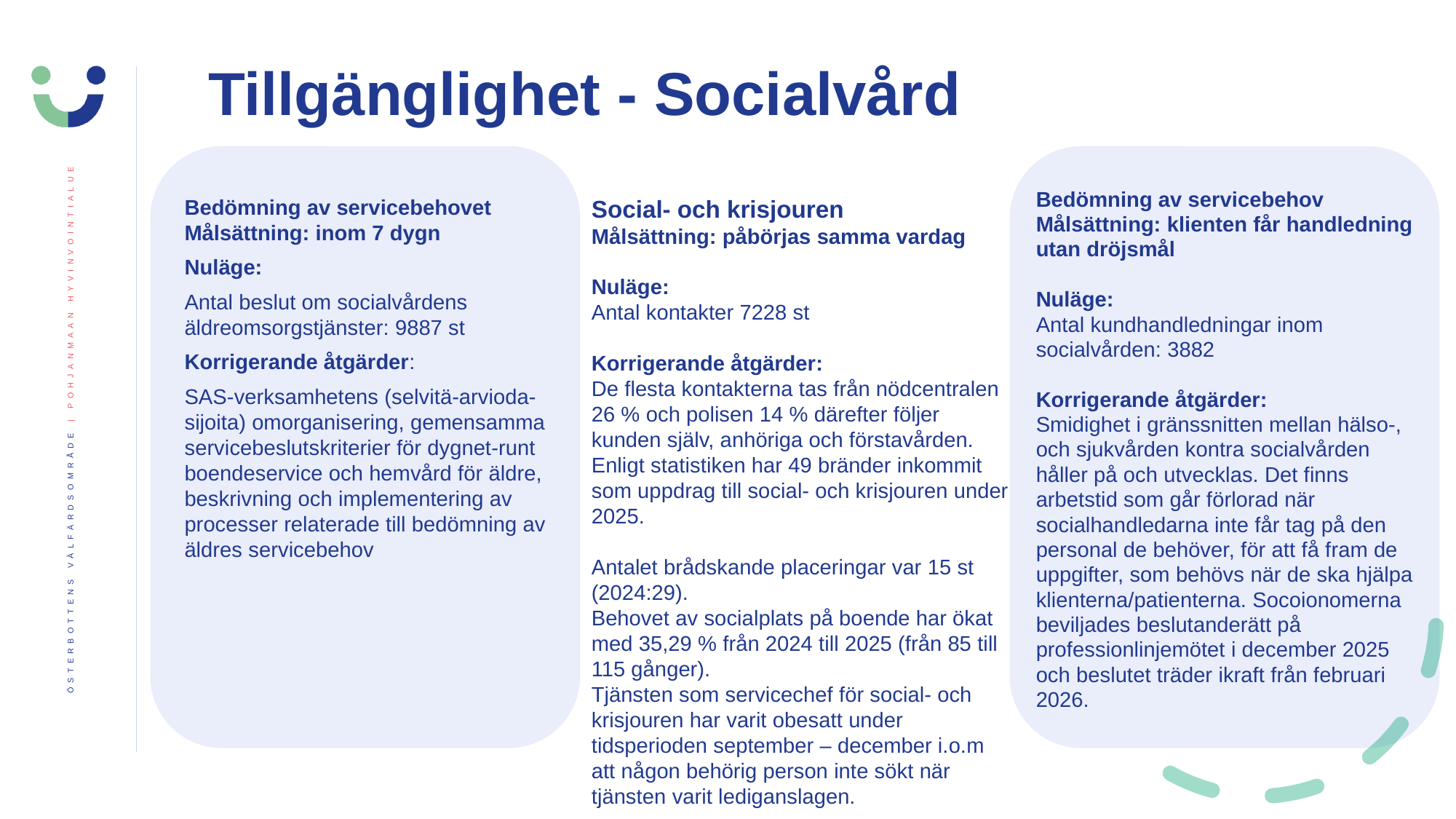

Tillgänglighet - Socialvård

Bedömning av servicebehovet Målsättning: inom 7 dygn
Nuläge:
Antal beslut om socialvårdens äldreomsorgstjänster: 9887 st
Korrigerande åtgärder:
SAS-verksamhetens (selvitä-arvioda-sijoita) omorganisering, gemensamma servicebeslutskriterier för dygnet-runt boendeservice och hemvård för äldre, beskrivning och implementering av processer relaterade till bedömning av äldres servicebehov

Bedömning av servicebehov ​
Målsättning: klienten får handledning utan dröjsmål​

Nuläge: ​
Antal kundhandledningar inom socialvården: 3882
​
Korrigerande åtgärder:
Smidighet i gränssnitten mellan hälso-, och sjukvården kontra socialvården håller på och utvecklas. Det finns arbetstid som går förlorad när socialhandledarna inte får tag på den personal de behöver, för att få fram de uppgifter, som behövs när de ska hjälpa klienterna/patienterna. Socoionomerna beviljades beslutanderätt på professionlinjemötet i december 2025 och beslutet träder ikraft från februari 2026.

Social- och krisjouren
Målsättning: påbörjas samma vardag

Nuläge:
Antal kontakter 7228 st

Korrigerande åtgärder:
De flesta kontakterna tas från nödcentralen 26 % och polisen 14 % därefter följer kunden själv, anhöriga och förstavården. Enligt statistiken har 49 bränder inkommit som uppdrag till social- och krisjouren under 2025.

Antalet brådskande placeringar var 15 st (2024:29).
Behovet av socialplats på boende har ökat med 35,29 % från 2024 till 2025 (från 85 till 115 gånger).
Tjänsten som servicechef för social- och krisjouren har varit obesatt under tidsperioden september – december i.o.m att någon behörig person inte sökt när tjänsten varit lediganslagen.